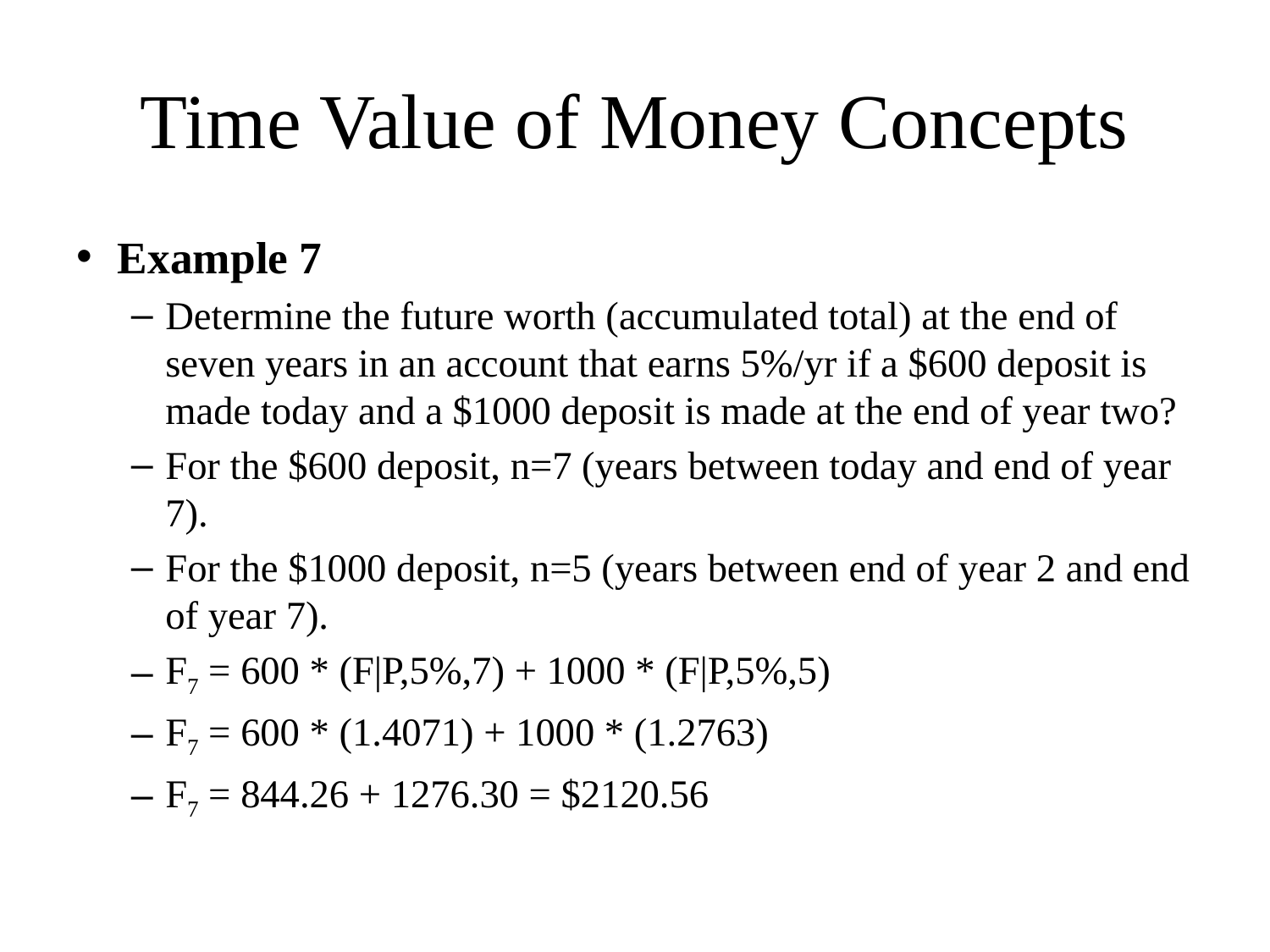

# Time Value of Money Concepts
Example 7
Determine the future worth (accumulated total) at the end of seven years in an account that earns 5%/yr if a $600 deposit is made today and a $1000 deposit is made at the end of year two?
For the $600 deposit, n=7 (years between today and end of year 7).
For the $1000 deposit, n=5 (years between end of year 2 and end of year 7).
F7 = 600 * (F|P,5%,7) + 1000 * (F|P,5%,5)
F7 = 600 * (1.4071) + 1000 * (1.2763)
F7 = 844.26 + 1276.30 = $2120.56